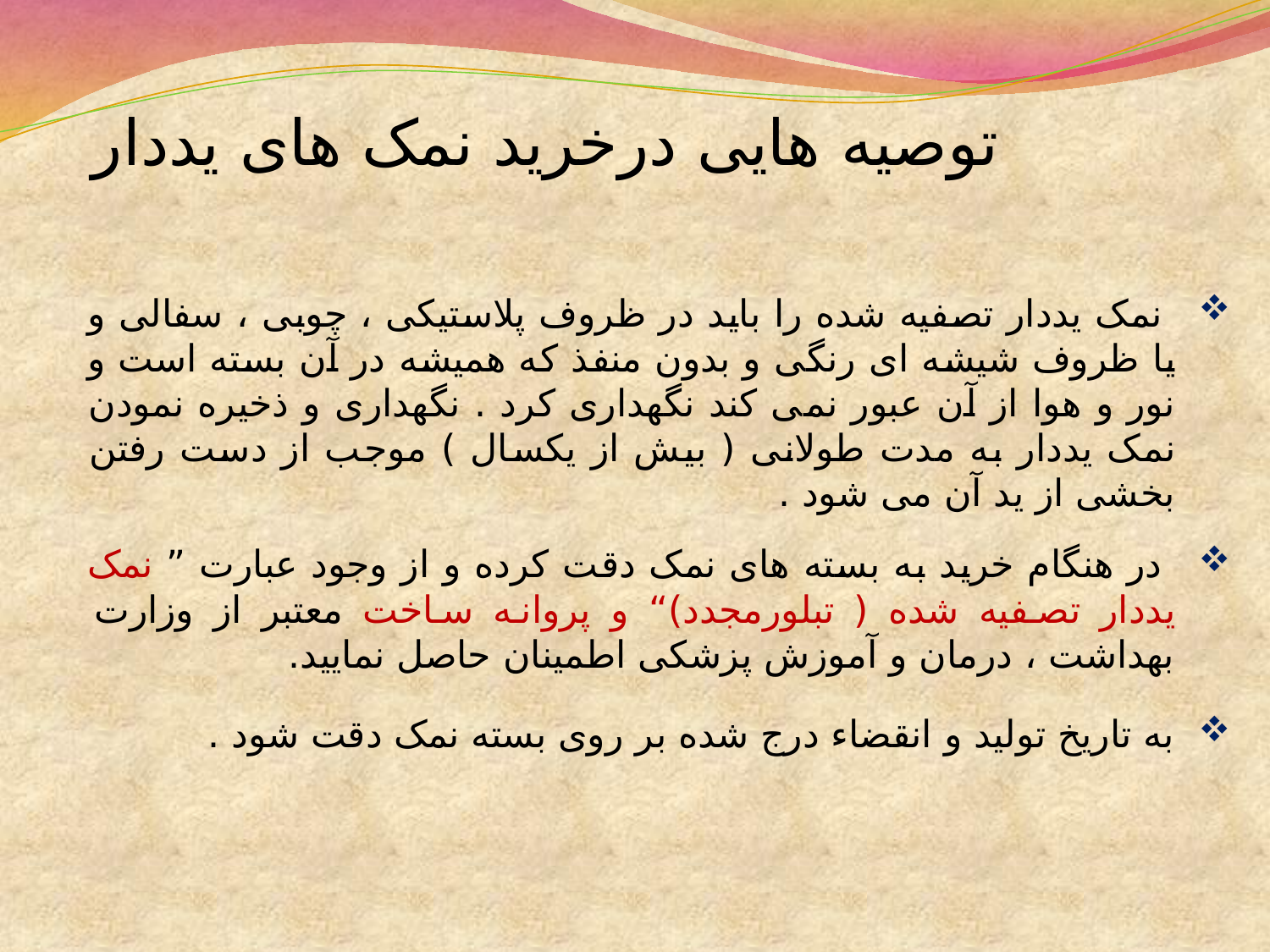

# توصیه هایی درخرید نمک های یددار

 نمک یددار تصفیه شده را باید در ظروف پلاستیکی ، چوبی ، سفالی و یا ظروف شیشه ای رنگی و بدون منفذ که همیشه در آن بسته است و نور و هوا از آن عبور نمی کند نگهداری کرد . نگهداری و ذخیره نمودن نمک یددار به مدت طولانی ( بیش از یکسال ) موجب از دست رفتن بخشی از ید آن می شود .

 در هنگام خرید به بسته های نمک دقت کرده و از وجود عبارت ” نمک یددار تصفیه شده ( تبلورمجدد)“ و پروانه ساخت معتبر از وزارت بهداشت ، درمان و آموزش پزشکی اطمینان حاصل نمایید.

به تاریخ تولید و انقضاء درج شده بر روی بسته نمک دقت شود .